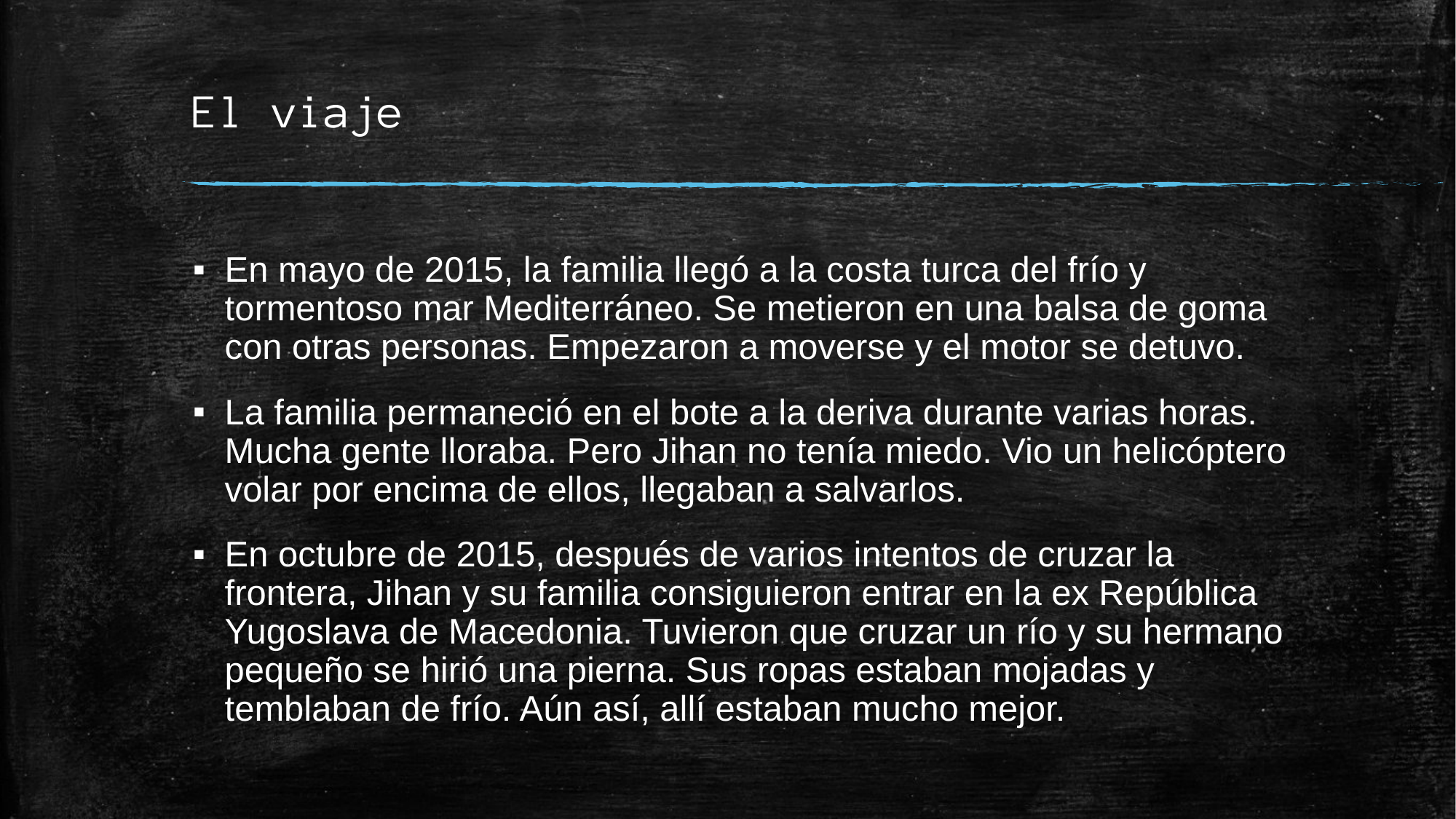

# El viaje
En mayo de 2015, la familia llegó a la costa turca del frío y tormentoso mar Mediterráneo. Se metieron en una balsa de goma con otras personas. Empezaron a moverse y el motor se detuvo.
La familia permaneció en el bote a la deriva durante varias horas. Mucha gente lloraba. Pero Jihan no tenía miedo. Vio un helicóptero volar por encima de ellos, llegaban a salvarlos.
En octubre de 2015, después de varios intentos de cruzar la frontera, Jihan y su familia consiguieron entrar en la ex República Yugoslava de Macedonia. Tuvieron que cruzar un río y su hermano pequeño se hirió una pierna. Sus ropas estaban mojadas y temblaban de frío. Aún así, allí estaban mucho mejor.